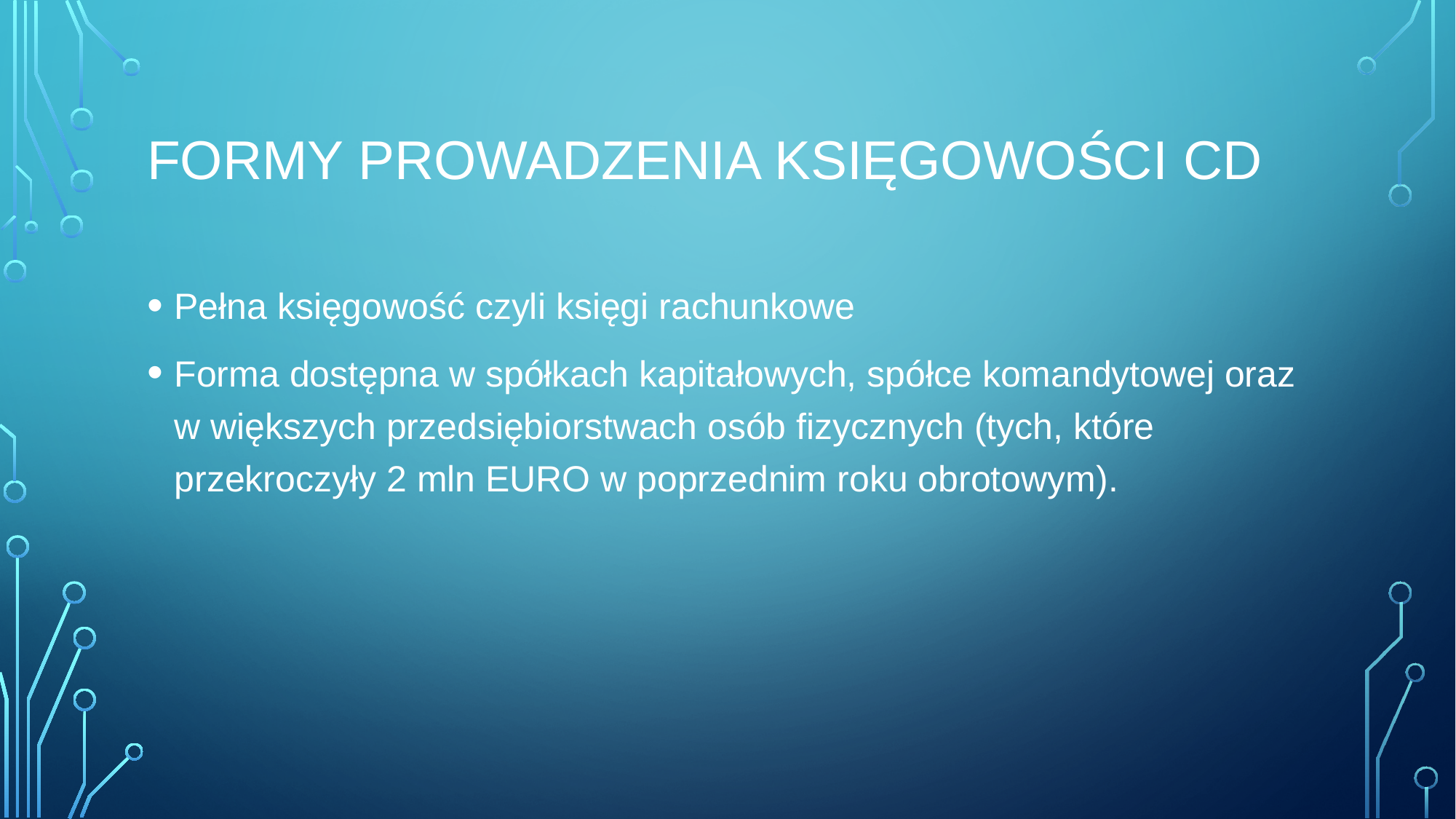

# Formy prowadzenia księgowości cd
Pełna księgowość czyli księgi rachunkowe
Forma dostępna w spółkach kapitałowych, spółce komandytowej oraz w większych przedsiębiorstwach osób fizycznych (tych, które przekroczyły 2 mln EURO w poprzednim roku obrotowym).